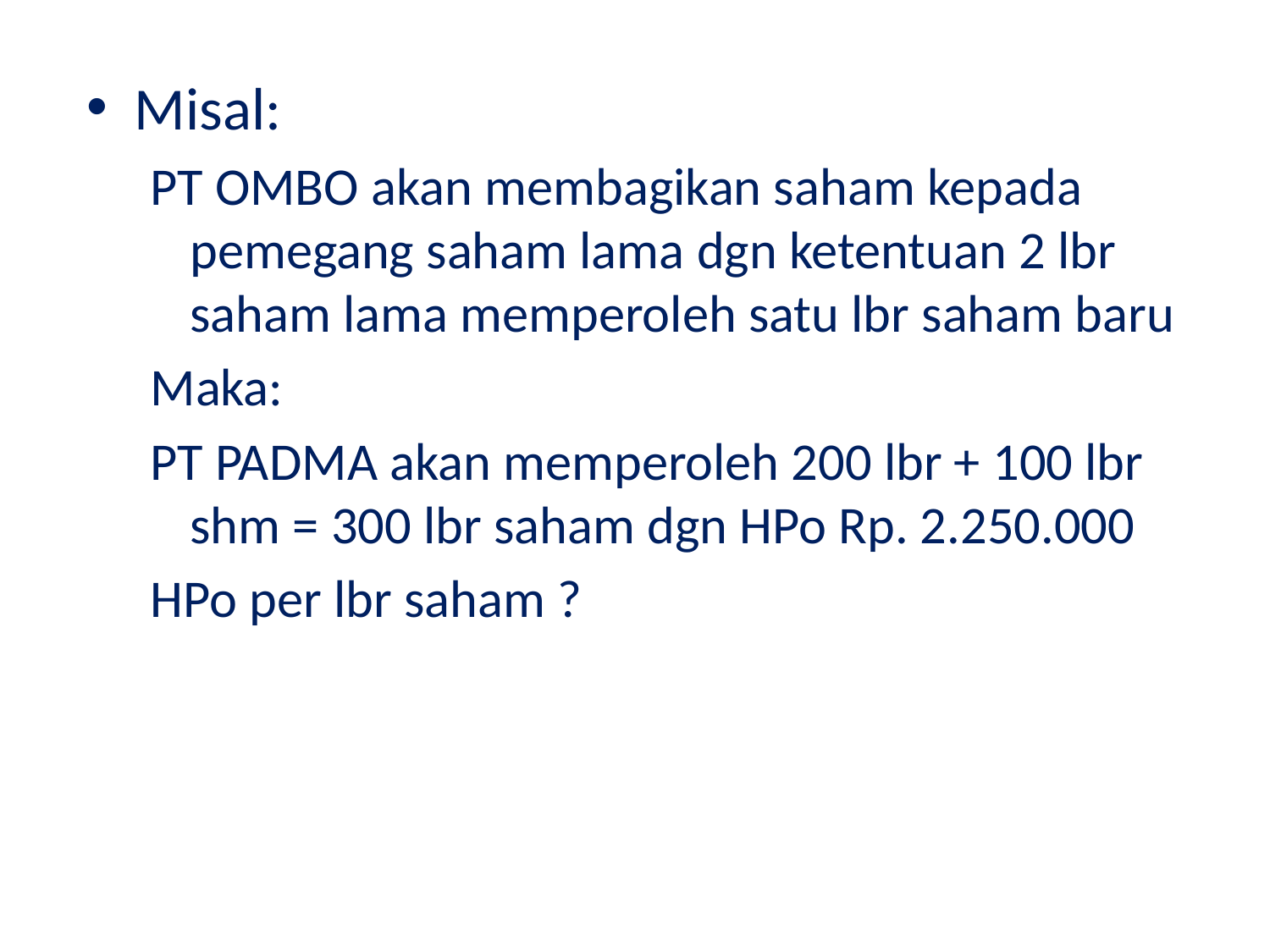

Misal:
PT OMBO akan membagikan saham kepada pemegang saham lama dgn ketentuan 2 lbr saham lama memperoleh satu lbr saham baru
Maka:
PT PADMA akan memperoleh 200 lbr + 100 lbr shm = 300 lbr saham dgn HPo Rp. 2.250.000
HPo per lbr saham ?